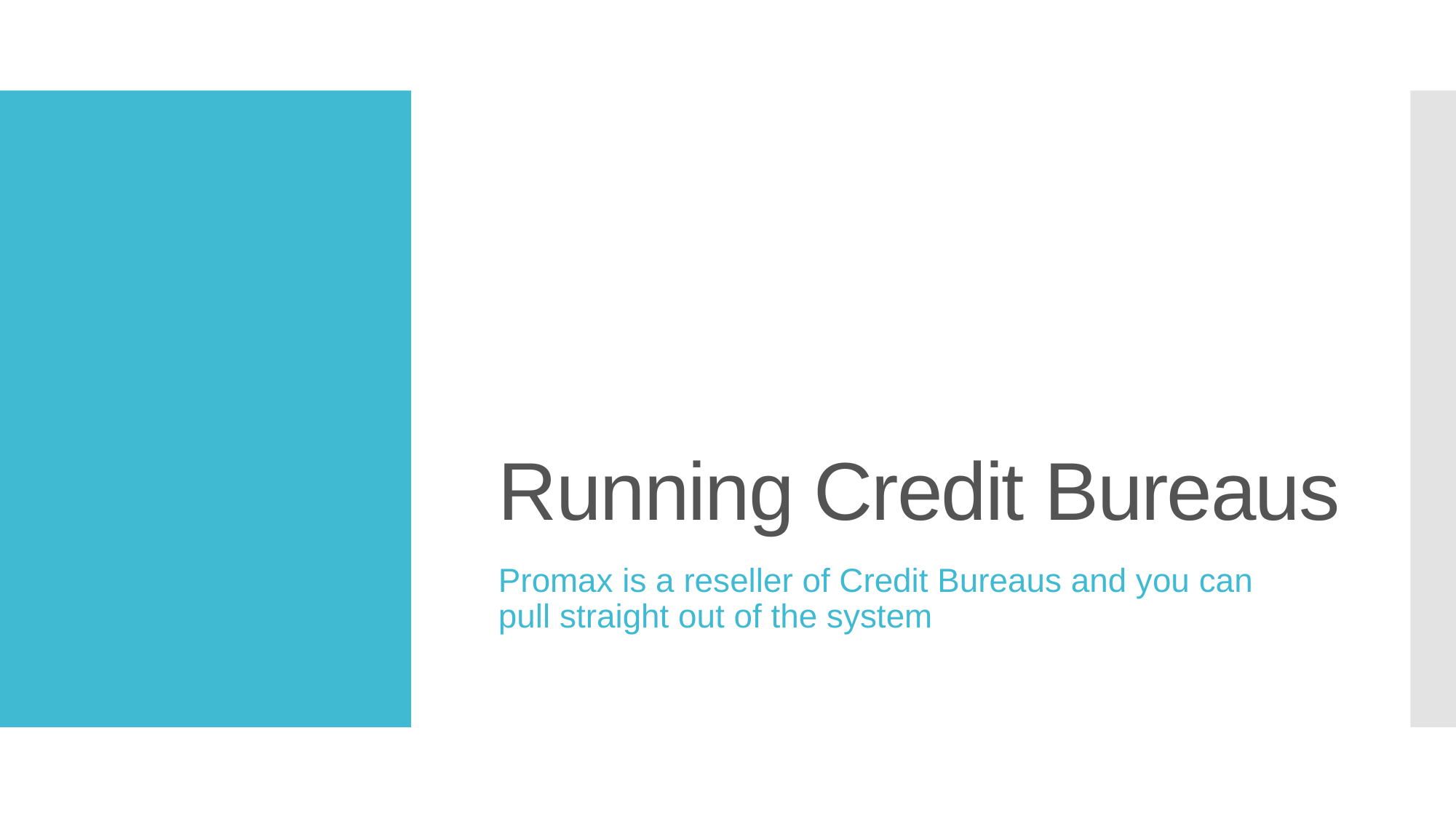

# Running Credit Bureaus
Promax is a reseller of Credit Bureaus and you can pull straight out of the system